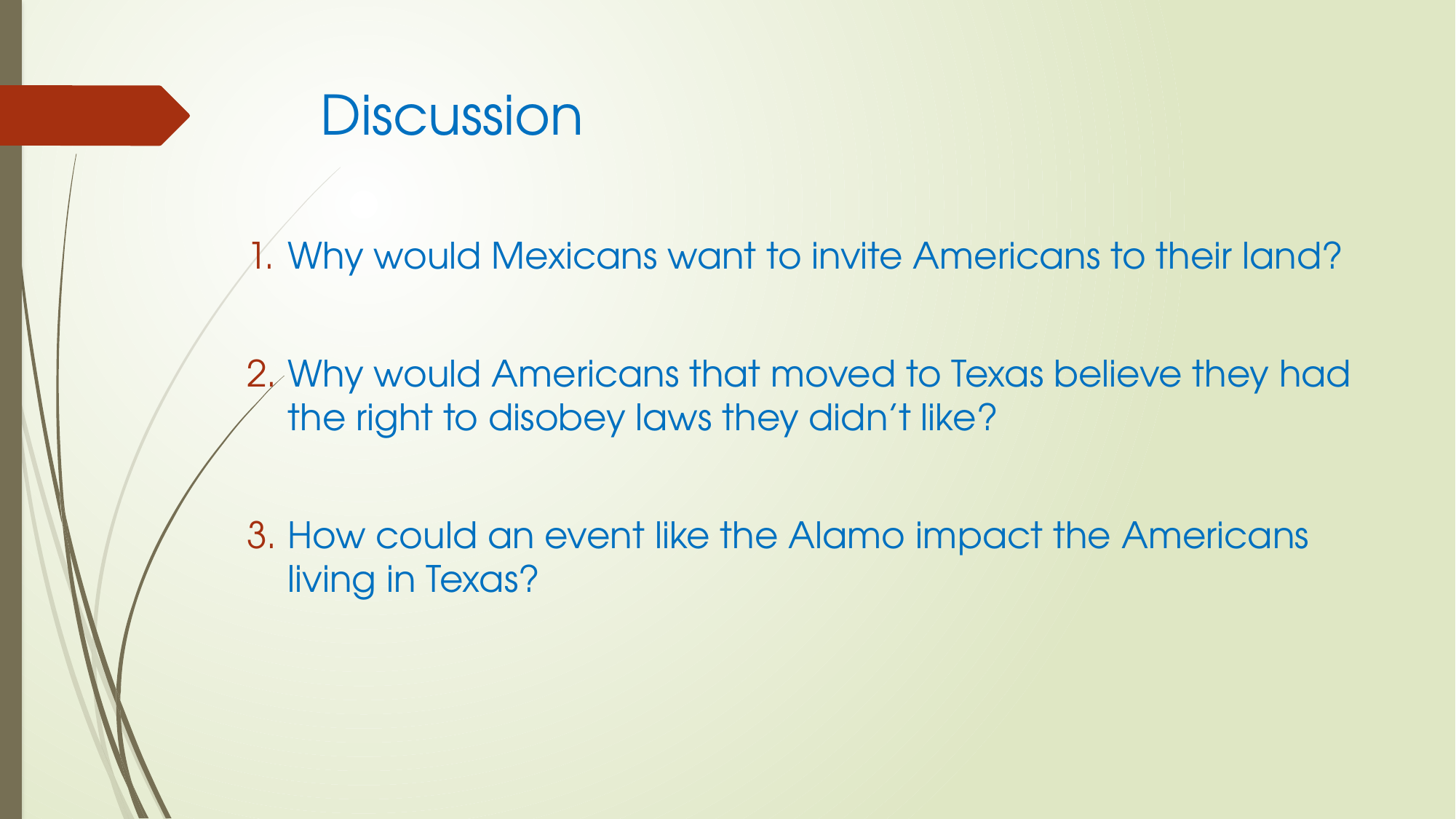

# Discussion
Why would Mexicans want to invite Americans to their land?

Why would Americans that moved to Texas believe they had the right to disobey laws they didn’t like?

How could an event like the Alamo impact the Americans living in Texas?